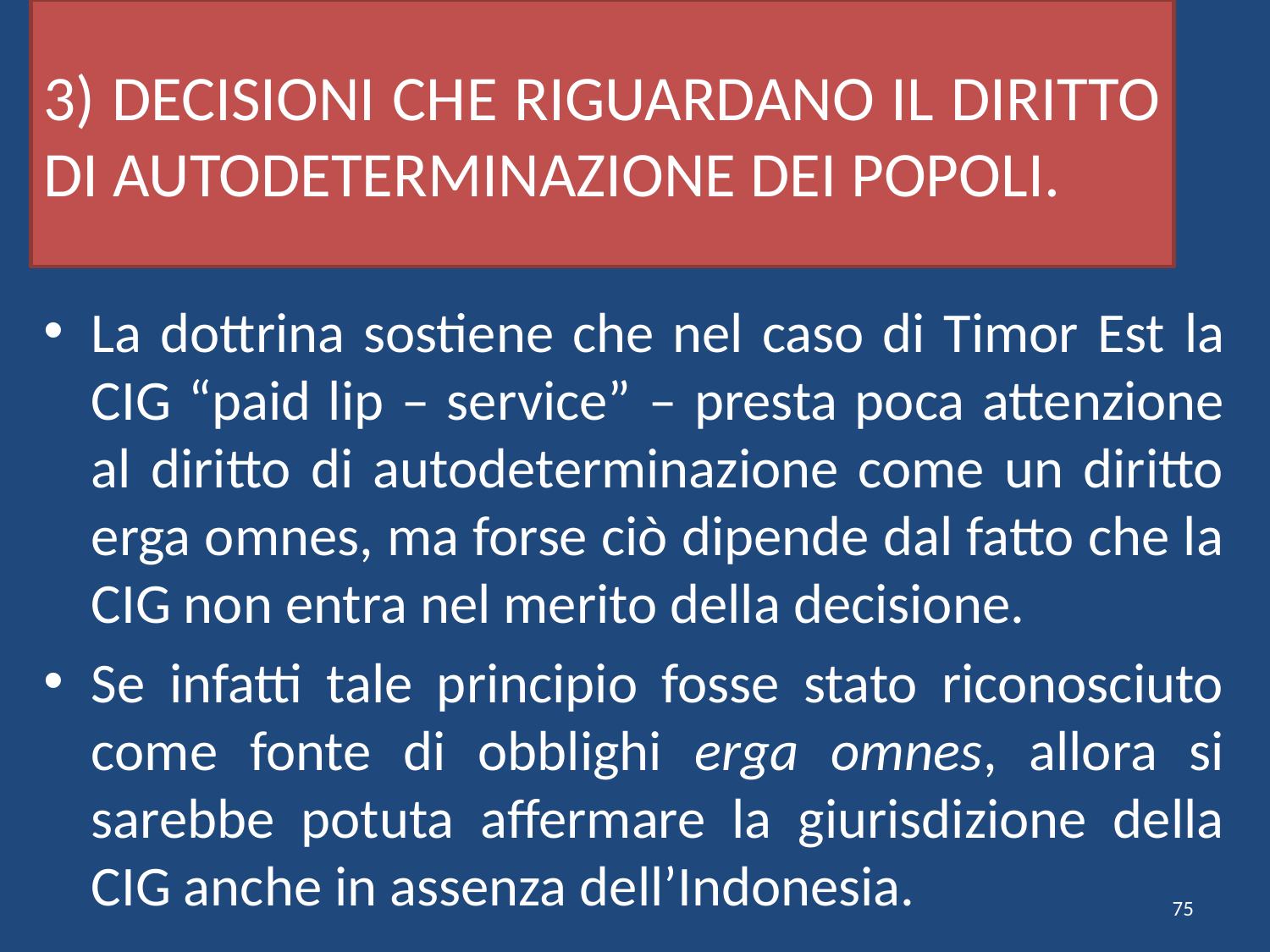

# 3) DECISIONI CHE RIGUARDANO IL DIRITTO DI AUTODETERMINAZIONE DEI POPOLI.
La dottrina sostiene che nel caso di Timor Est la CIG “paid lip – service” – presta poca attenzione al diritto di autodeterminazione come un diritto erga omnes, ma forse ciò dipende dal fatto che la CIG non entra nel merito della decisione.
Se infatti tale principio fosse stato riconosciuto come fonte di obblighi erga omnes, allora si sarebbe potuta affermare la giurisdizione della CIG anche in assenza dell’Indonesia.

75